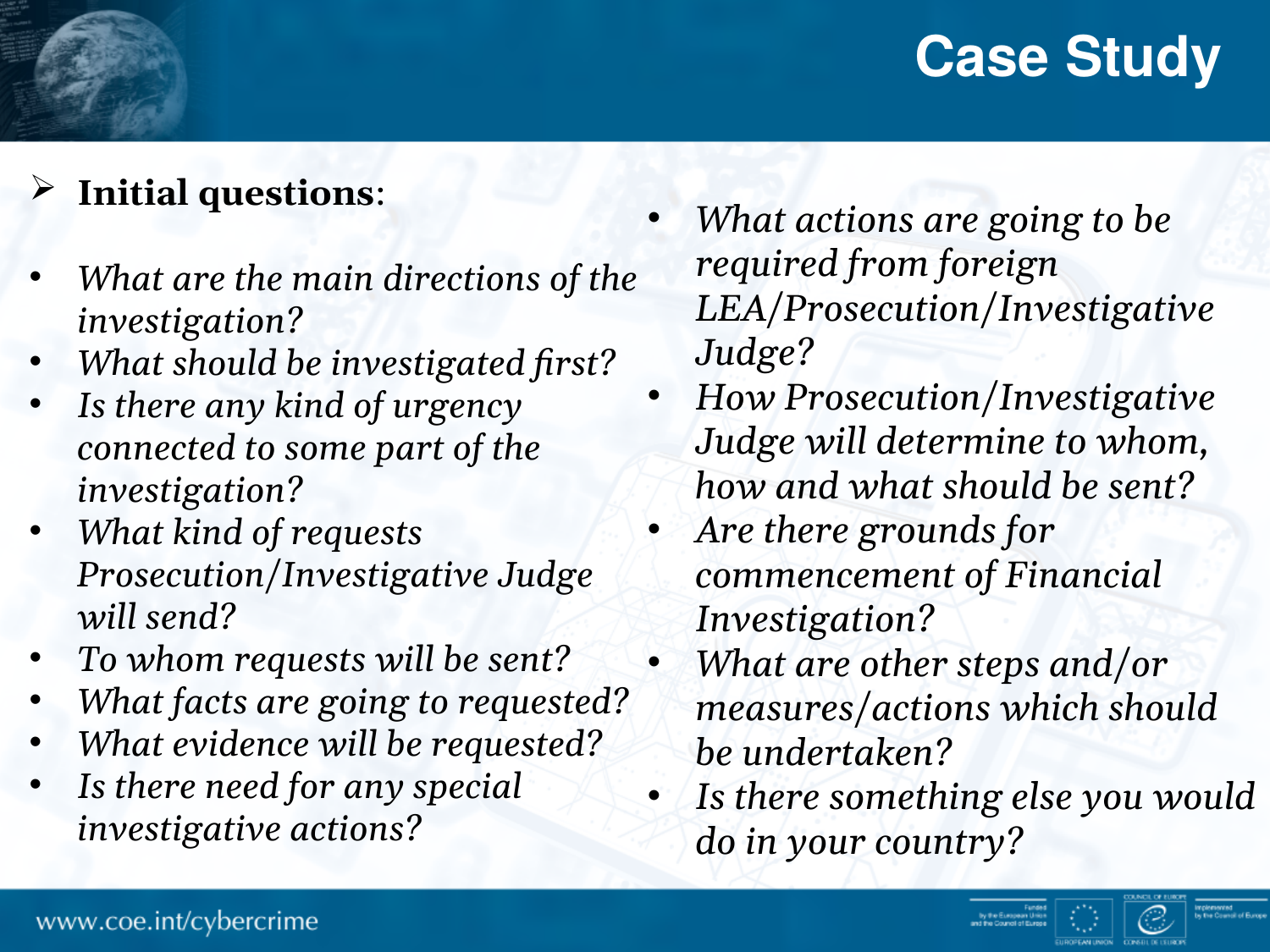

Case Study
Initial questions:

What are the main directions of the investigation?
What should be investigated first?
Is there any kind of urgency connected to some part of the investigation?
What kind of requests Prosecution/Investigative Judge will send?
To whom requests will be sent?
What facts are going to requested?
What evidence will be requested?
Is there need for any special investigative actions?
What actions are going to be required from foreign LEA/Prosecution/Investigative Judge?
How Prosecution/Investigative Judge will determine to whom, how and what should be sent?
Are there grounds for commencement of Financial Investigation?
What are other steps and/or measures/actions which should be undertaken?
Is there something else you would do in your country?